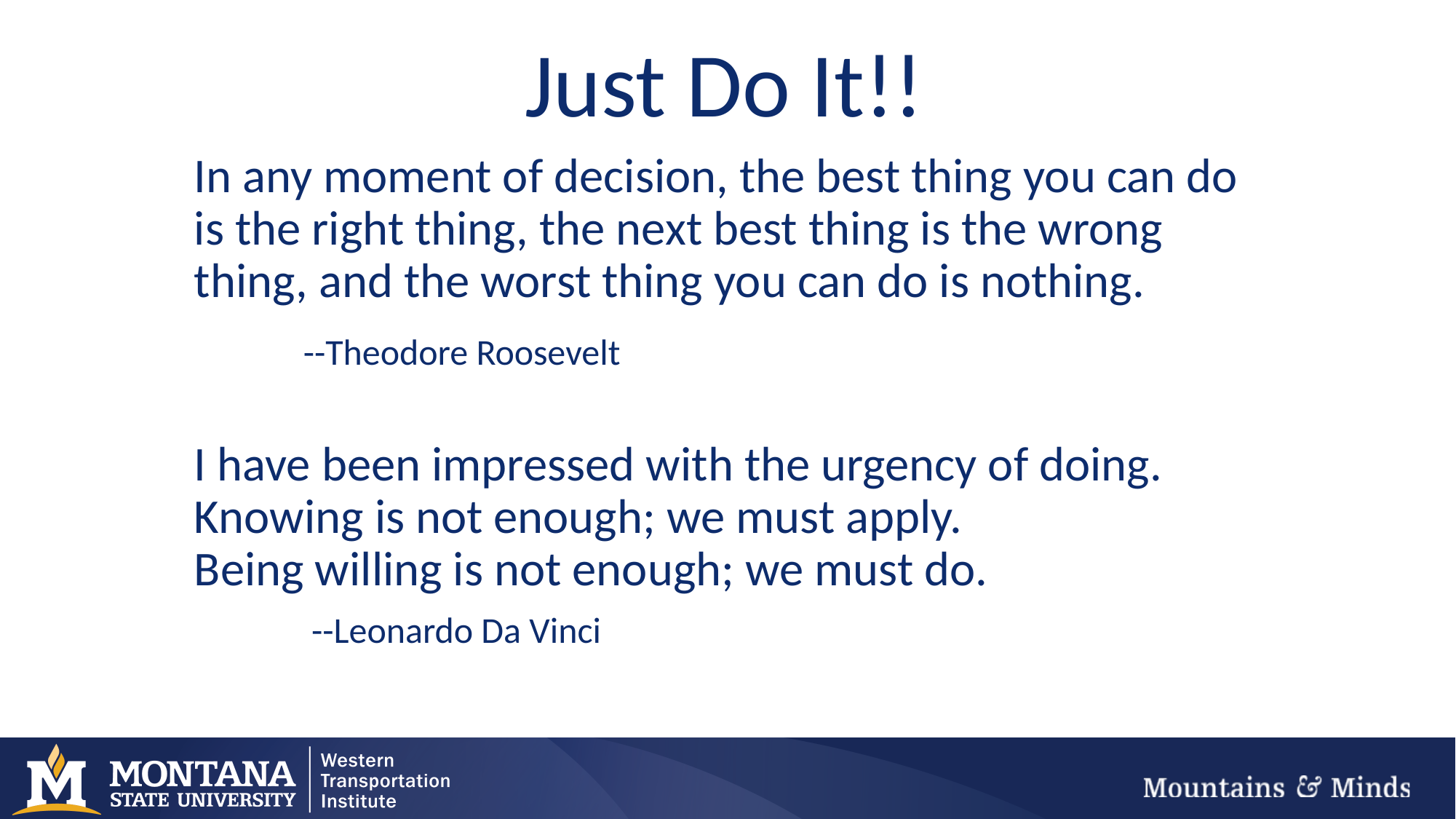

# Just Do It!!
In any moment of decision, the best thing you can do is the right thing, the next best thing is the wrong thing, and the worst thing you can do is nothing.
	--Theodore Roosevelt

I have been impressed with the urgency of doing.
Knowing is not enough; we must apply.
Being willing is not enough; we must do.
	 --Leonardo Da Vinci